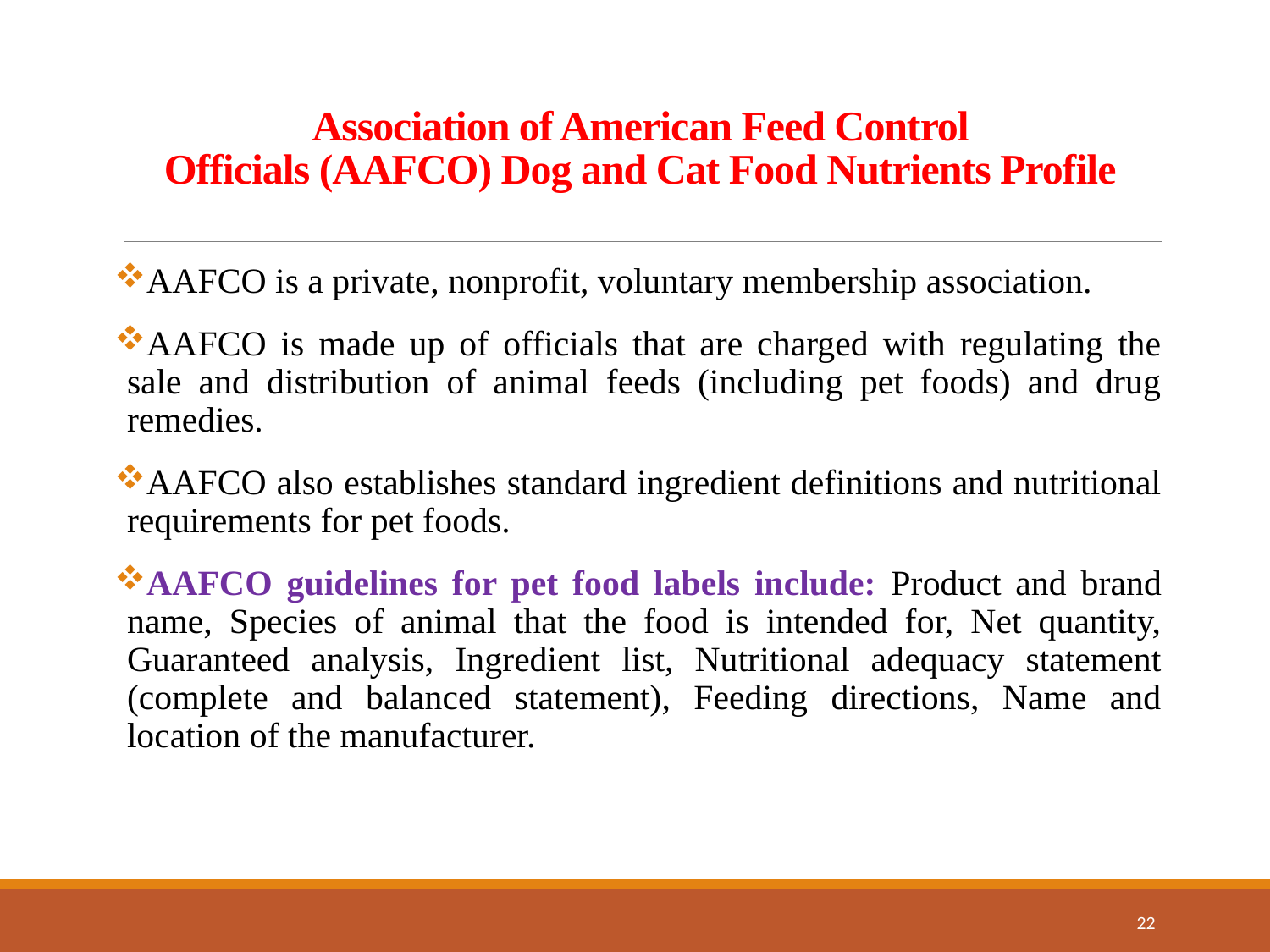

# Association of American Feed Control Officials (AAFCO) Dog and Cat Food Nutrients Profile
AAFCO is a private, nonprofit, voluntary membership association.
AAFCO is made up of officials that are charged with regulating the sale and distribution of animal feeds (including pet foods) and drug remedies.
AAFCO also establishes standard ingredient definitions and nutritional requirements for pet foods.
AAFCO guidelines for pet food labels include: Product and brand name, Species of animal that the food is intended for, Net quantity, Guaranteed analysis, Ingredient list, Nutritional adequacy statement (complete and balanced statement), Feeding directions, Name and location of the manufacturer.

22